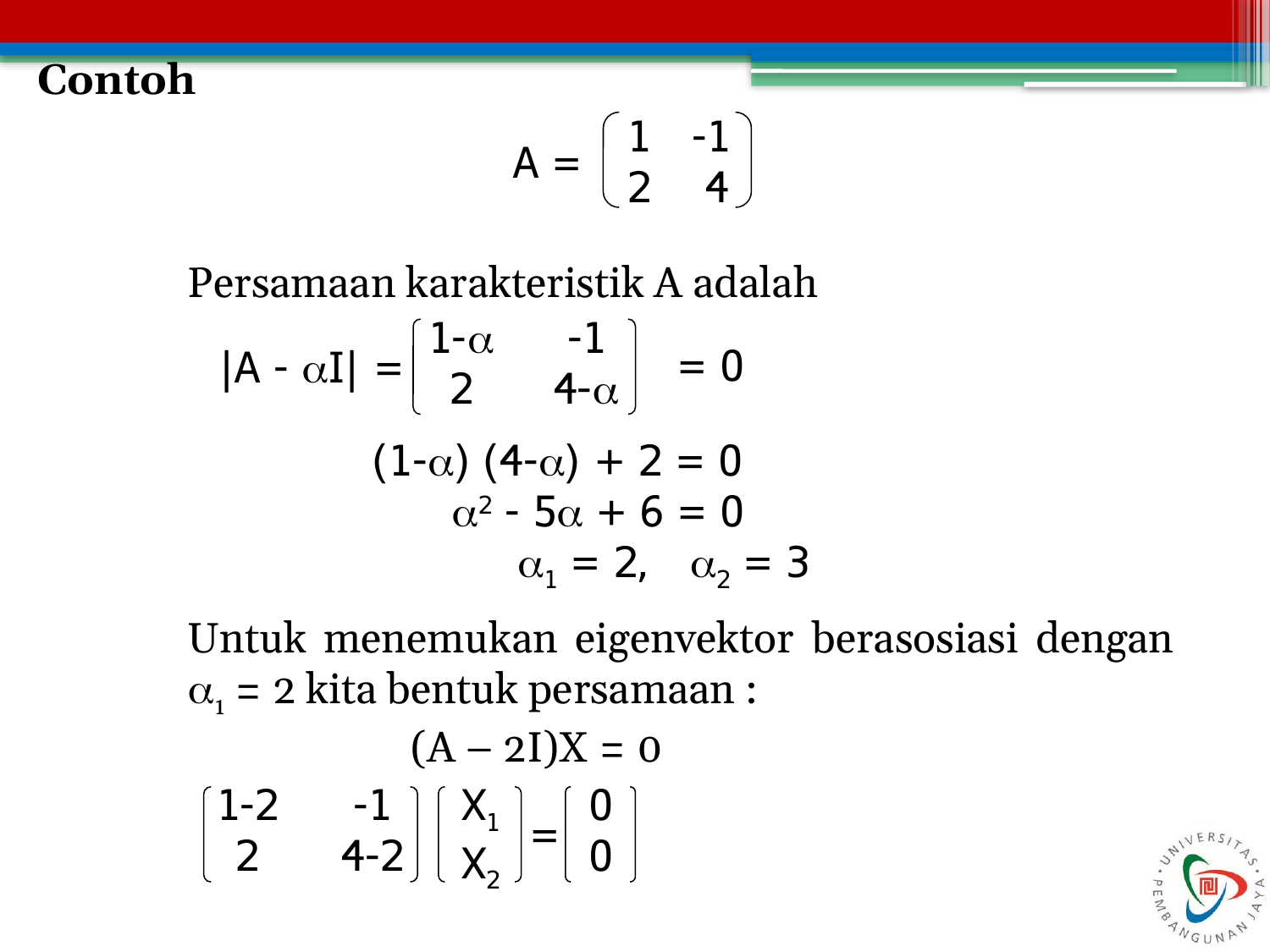

Contoh

	Persamaan karakteristik A adalah

	Untuk menemukan eigenvektor berasosiasi dengan α1 = 2 kita bentuk persamaan :
	                      (A – 2I)X = 0

1
2
-1
 4

A =
-1
4-α
1-α
2

= 0
|A - αI| =
(1-α) (4-α) + 2 = 0
      α2 - 5α + 6 = 0
           α1 = 2,   α2 = 3
1-2
2
-1
4-2
X1
X2
0
0

=